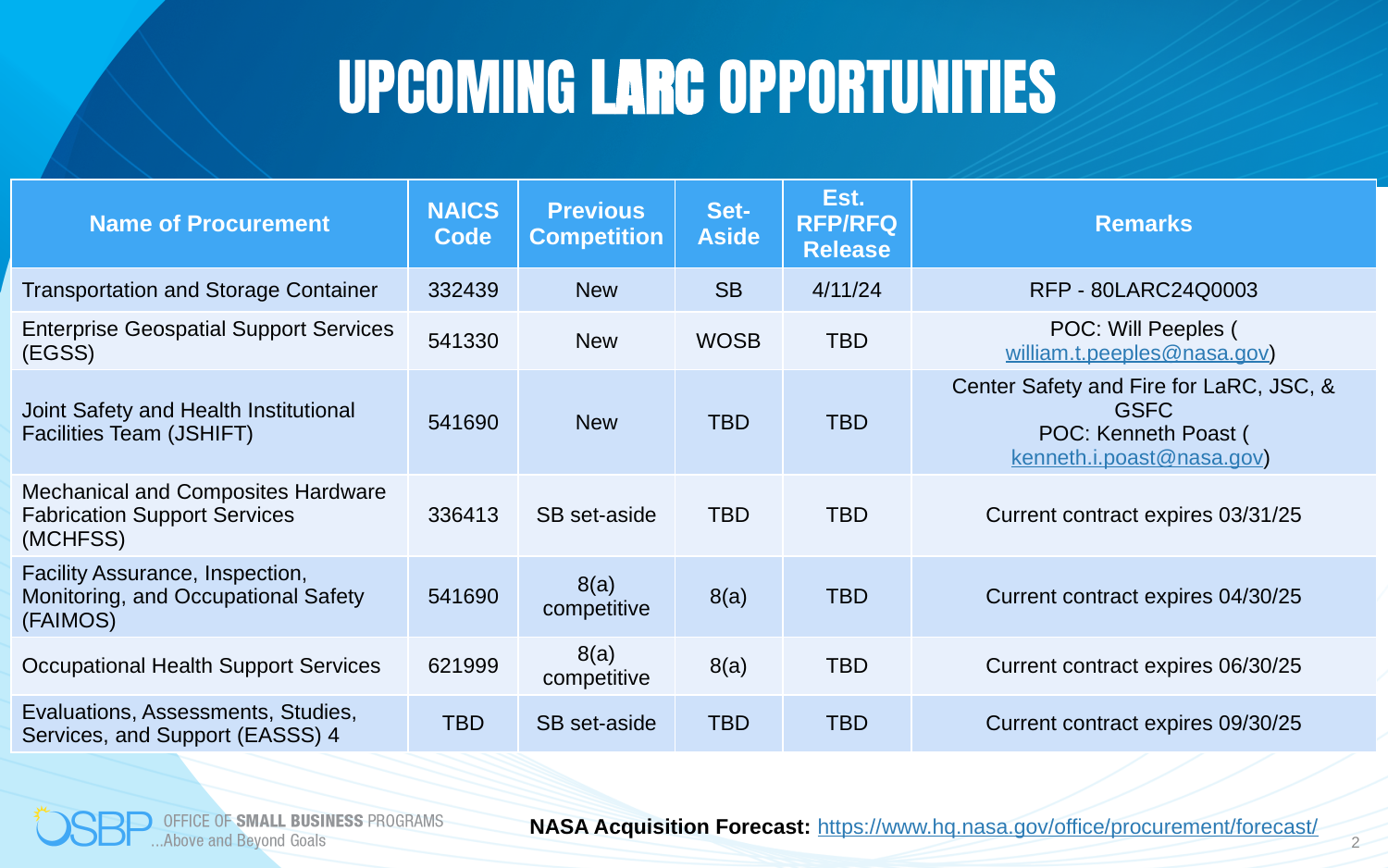

# UPCOMING LARC OPPORTUNITIES
| Name of Procurement | NAICS Code | Previous Competition | Set-Aside | Est. RFP/RFQ Release | Remarks |
| --- | --- | --- | --- | --- | --- |
| Transportation and Storage Container | 332439 | New | SB | 4/11/24 | RFP - 80LARC24Q0003 |
| Enterprise Geospatial Support Services (EGSS) | 541330 | New | WOSB | TBD | POC: Will Peeples (william.t.peeples@nasa.gov) |
| Joint Safety and Health Institutional Facilities Team (JSHIFT) | 541690 | New | TBD | TBD | Center Safety and Fire for LaRC, JSC, & GSFC POC: Kenneth Poast (kenneth.i.poast@nasa.gov) |
| Mechanical and Composites Hardware Fabrication Support Services (MCHFSS) | 336413 | SB set-aside | TBD | TBD | Current contract expires 03/31/25 |
| Facility Assurance, Inspection, Monitoring, and Occupational Safety (FAIMOS) | 541690 | 8(a) competitive | 8(a) | TBD | Current contract expires 04/30/25 |
| Occupational Health Support Services | 621999 | 8(a) competitive | 8(a) | TBD | Current contract expires 06/30/25 |
| Evaluations, Assessments, Studies, Services, and Support (EASSS) 4 | TBD | SB set-aside | TBD | TBD | Current contract expires 09/30/25 |
NASA Acquisition Forecast: https://www.hq.nasa.gov/office/procurement/forecast/
2